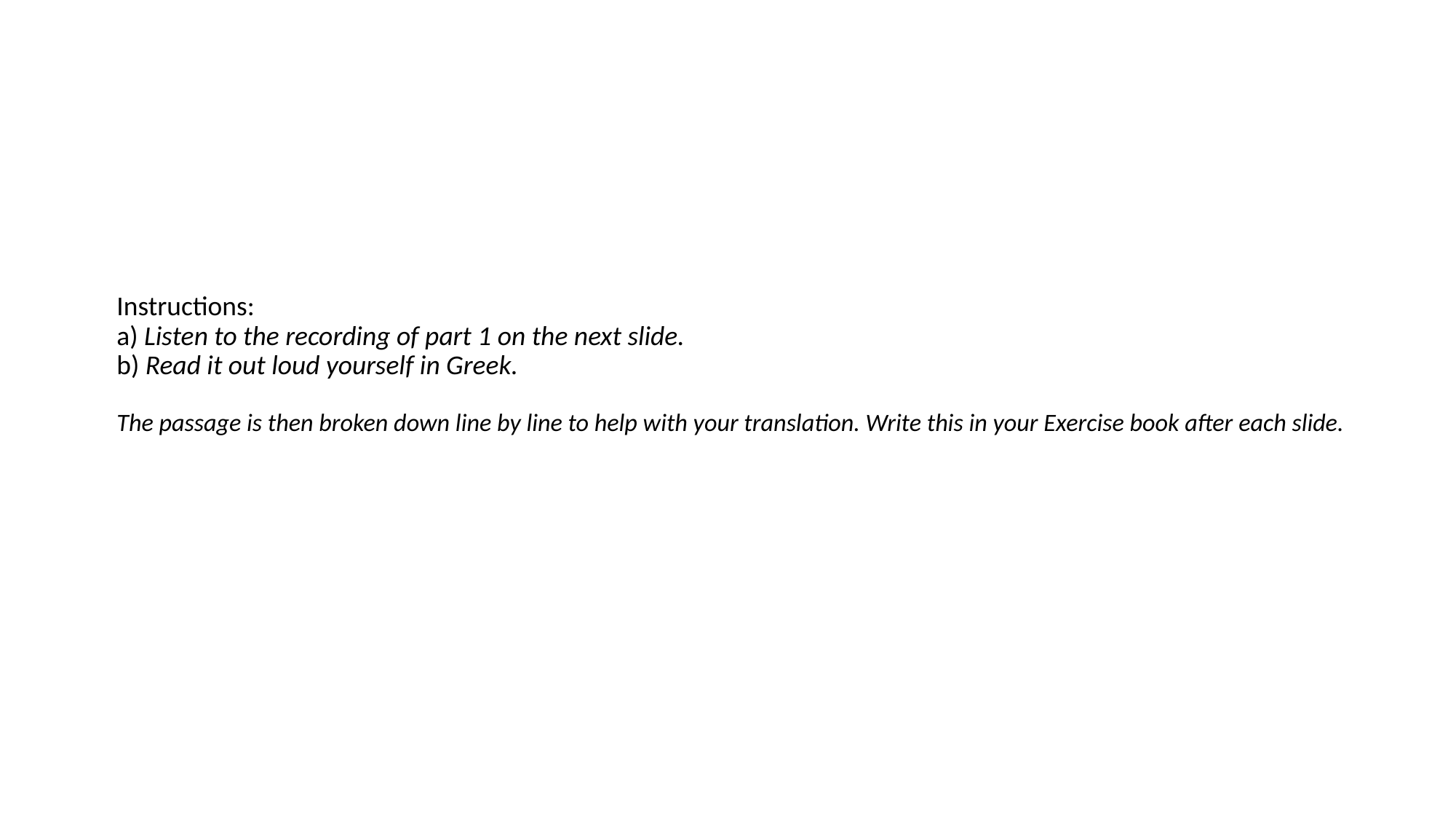

# Instructions: a) Listen to the recording of part 1 on the next slide. b) Read it out loud yourself in Greek. The passage is then broken down line by line to help with your translation. Write this in your Exercise book after each slide.